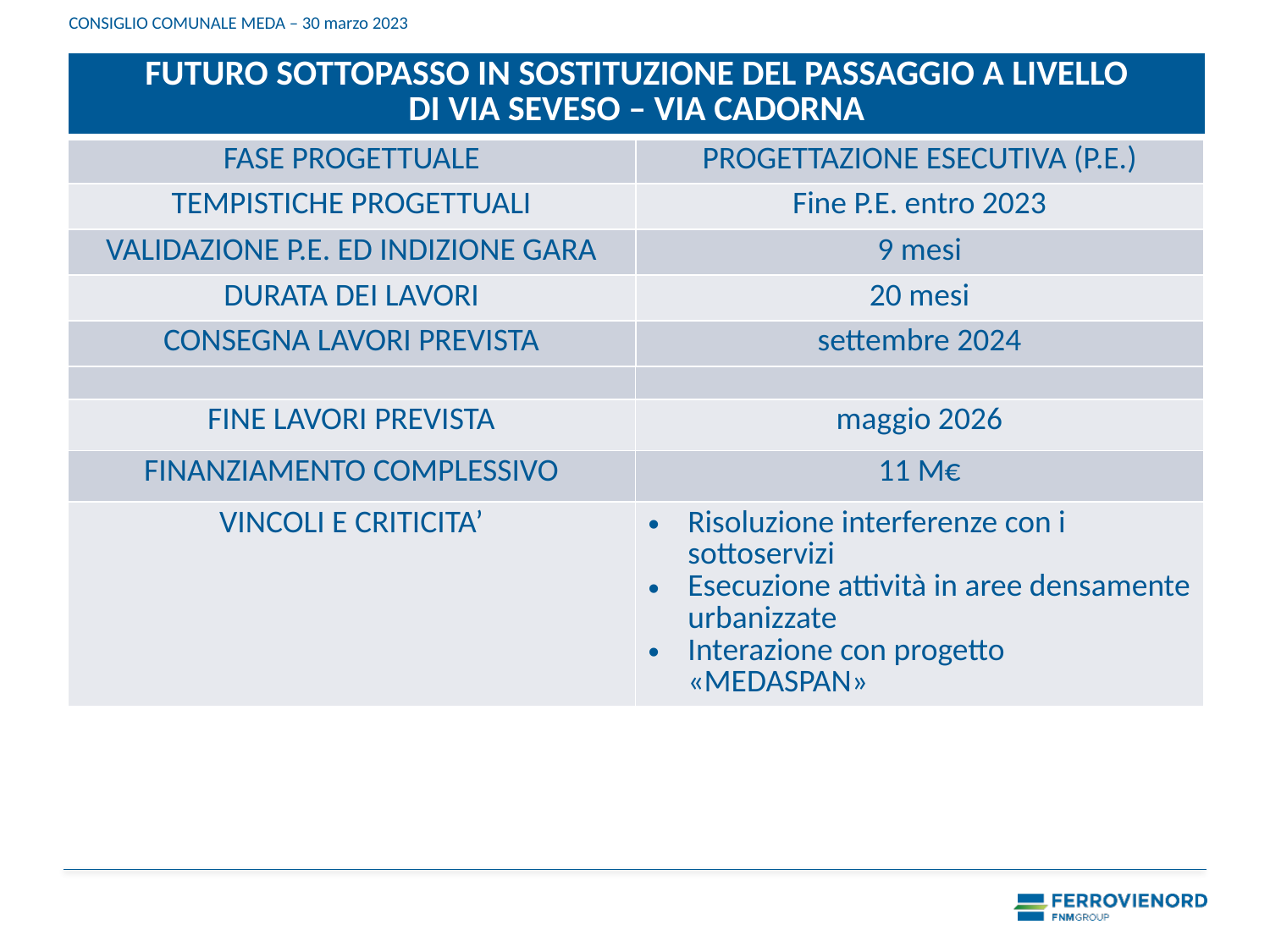

CONSIGLIO COMUNALE MEDA – 30 marzo 2023
| FUTURO SOTTOPASSO IN SOSTITUZIONE DEL PASSAGGIO A LIVELLO DI VIA SEVESO – VIA CADORNA |
| --- |

|  |  |
| --- | --- |
| FASE PROGETTUALE | PROGETTAZIONE ESECUTIVA (P.E.) |
| TEMPISTICHE PROGETTUALI | Fine P.E. entro 2023 |
| VALIDAZIONE P.E. ED INDIZIONE GARA | 9 mesi |
| DURATA DEI LAVORI | 20 mesi |
| CONSEGNA LAVORI PREVISTA | settembre 2024 |
|  |  |
| --- | --- |
|  |  |
| FINE LAVORI PREVISTA | maggio 2026 |
| FINANZIAMENTO COMPLESSIVO | 11 M€ |
| VINCOLI E CRITICITA’ | Risoluzione interferenze con i sottoservizi Esecuzione attività in aree densamente urbanizzate Interazione con progetto «MEDASPAN» |